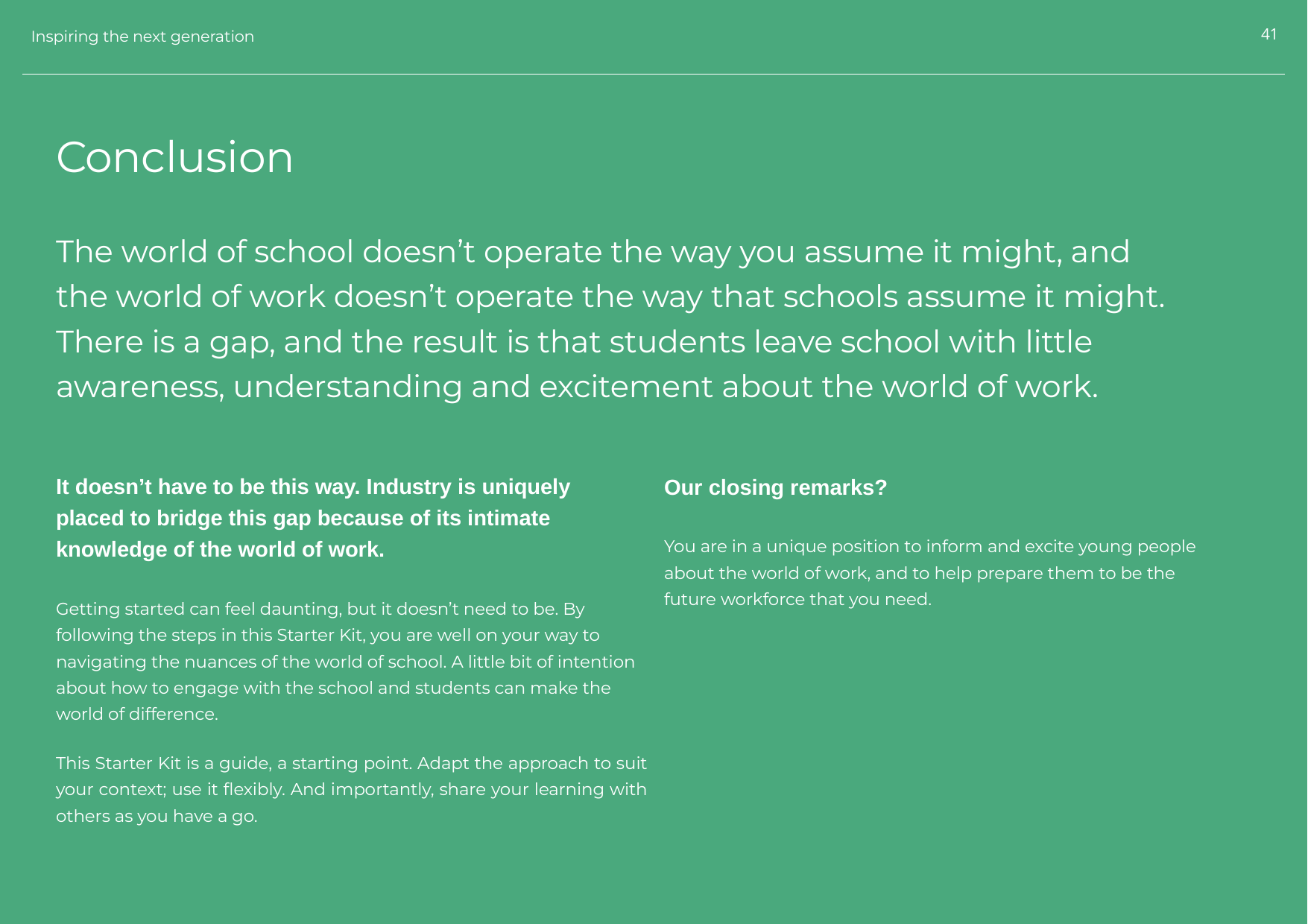

41
Inspiring the next generation

Conclusion
The world of school doesn’t operate the way you assume it might, and the world of work doesn’t operate the way that schools assume it might. There is a gap, and the result is that students leave school with little awareness, understanding and excitement about the world of work.
It doesn’t have to be this way. Industry is uniquely placed to bridge this gap because of its intimate knowledge of the world of work.

Getting started can feel daunting, but it doesn’t need to be. By following the steps in this Starter Kit, you are well on your way to navigating the nuances of the world of school. A little bit of intention about how to engage with the school and students can make the world of difference.
Our closing remarks?

You are in a unique position to inform and excite young people about the world of work, and to help prepare them to be the future workforce that you need.
This Starter Kit is a guide, a starting point. Adapt the approach to suit your context; use it flexibly. And importantly, share your learning with others as you have a go.